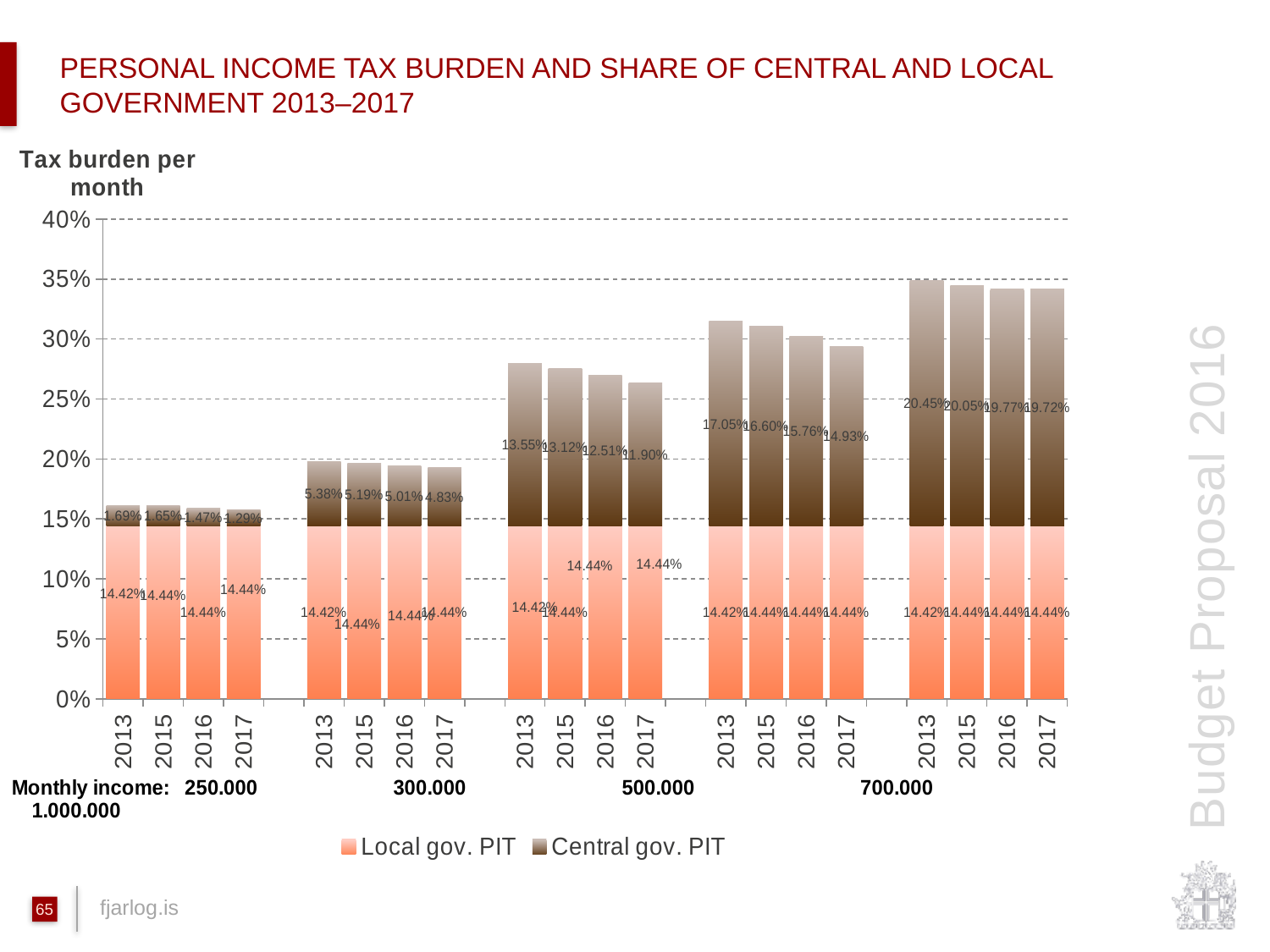

# personal income tax burden and share of central and local government 2013–2017

### Chart

| Category | Local gov. PIT | Central gov. PIT |
|---|---|---|
| 2013 | 0.14419999999999997 | 0.01690798611111104 |
| 2015 | 0.14439999999999997 | 0.01650798611111107 |
| 2016 | 0.14439999999999997 | 0.014707986111111071 |
| 2017 | 0.1444 | 0.012907986111111101 |
|  | None | None |
| 2013 | 0.1442 | 0.053755522926704824 |
| 2015 | 0.1444 | 0.051856655092592595 |
| 2016 | 0.1444 | 0.05005665509259259 |
| 2017 | 0.1444 | 0.04825665509259258 |
|  | None | None |
| 2013 | 0.14419999999999997 | 0.13545331375602288 |
| 2015 | 0.14439999999999997 | 0.13123937638888886 |
| 2016 | 0.14439999999999997 | 0.1250966847222222 |
| 2017 | 0.1444 | 0.11895399305555555 |
|  | None | None |
| 2013 | 0.1442 | 0.1704666526828735 |
| 2015 | 0.1444 | 0.16602812599206349 |
| 2016 | 0.1444 | 0.15764048908730158 |
| 2017 | 0.1444 | 0.14925285218253967 |
|  | None | None |
| 2013 | 0.14419999999999997 | 0.20445141273838638 |
| 2015 | 0.14439999999999997 | 0.20048817370985067 |
| 2016 | 0.14439999999999997 | 0.19768375902777774 |
| 2017 | 0.1444 | 0.19716449652777776 |
65